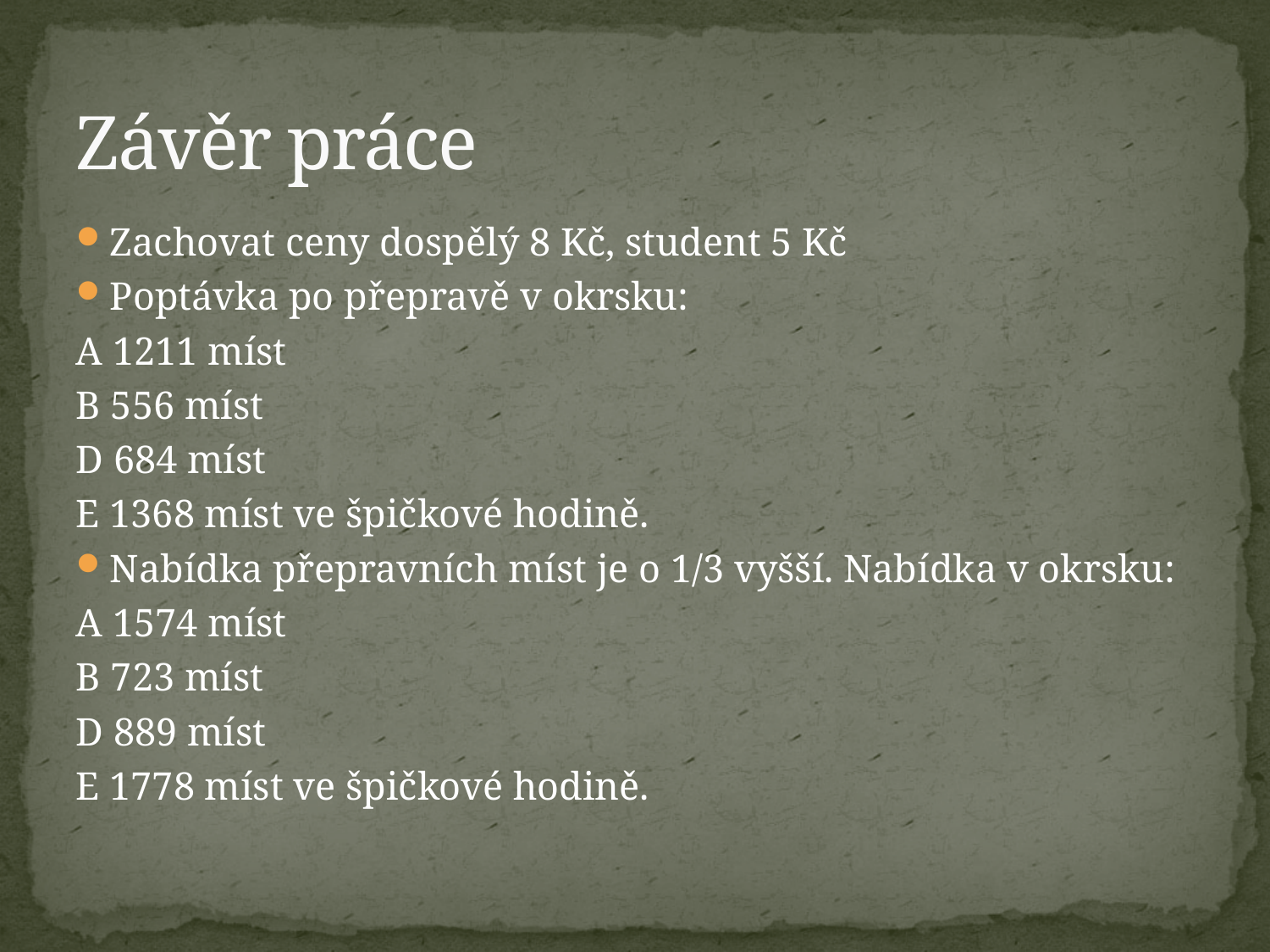

# Závěr práce
Zachovat ceny dospělý 8 Kč, student 5 Kč
Poptávka po přepravě v okrsku:
A 1211 míst
B 556 míst
D 684 míst
E 1368 míst ve špičkové hodině.
Nabídka přepravních míst je o 1/3 vyšší. Nabídka v okrsku:
A 1574 míst
B 723 míst
D 889 míst
E 1778 míst ve špičkové hodině.